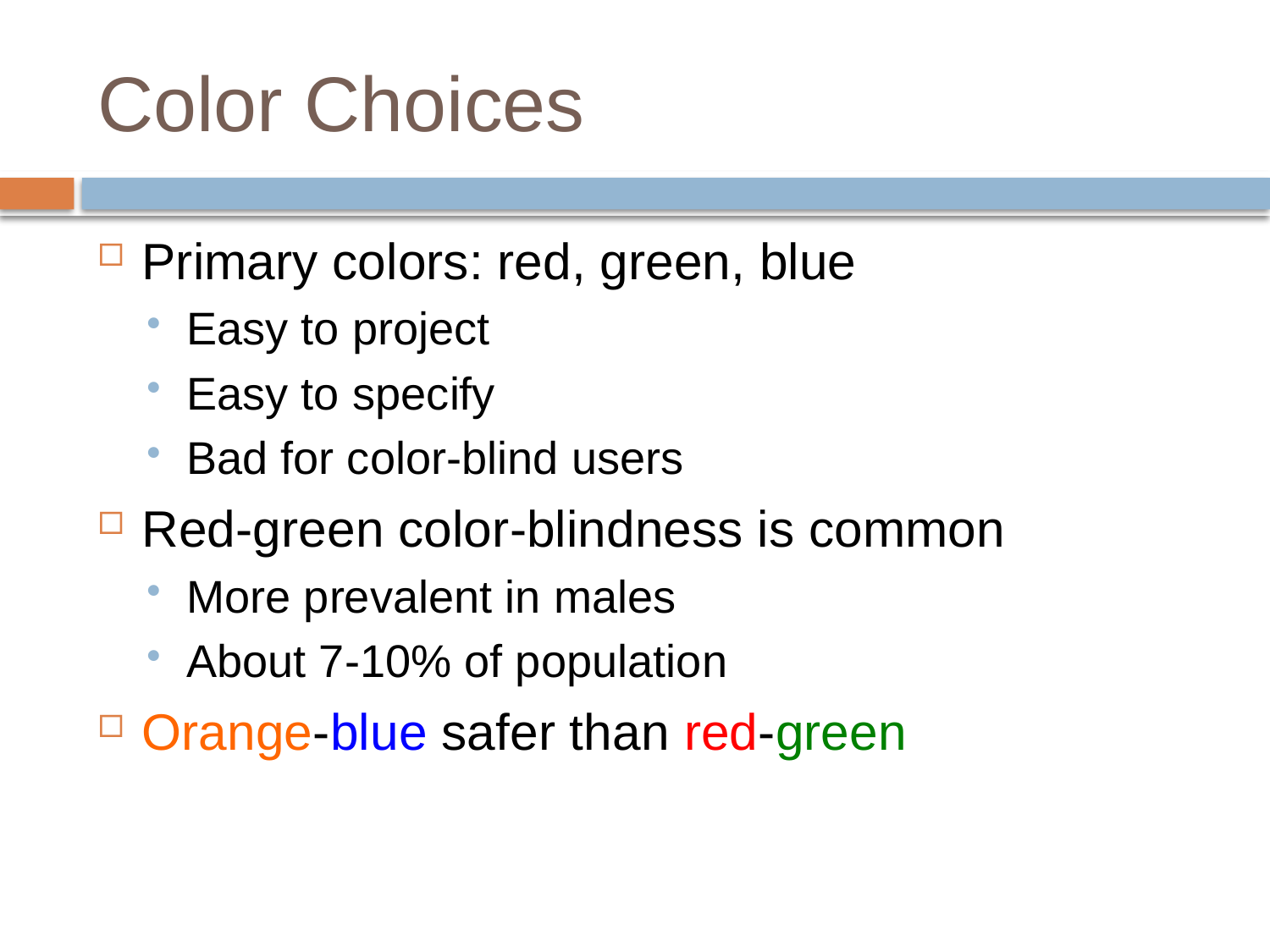

# Color Choices
Primary colors: red, green, blue
Easy to project
Easy to specify
Bad for color-blind users
Red-green color-blindness is common
More prevalent in males
About 7-10% of population
Orange-blue safer than red-green